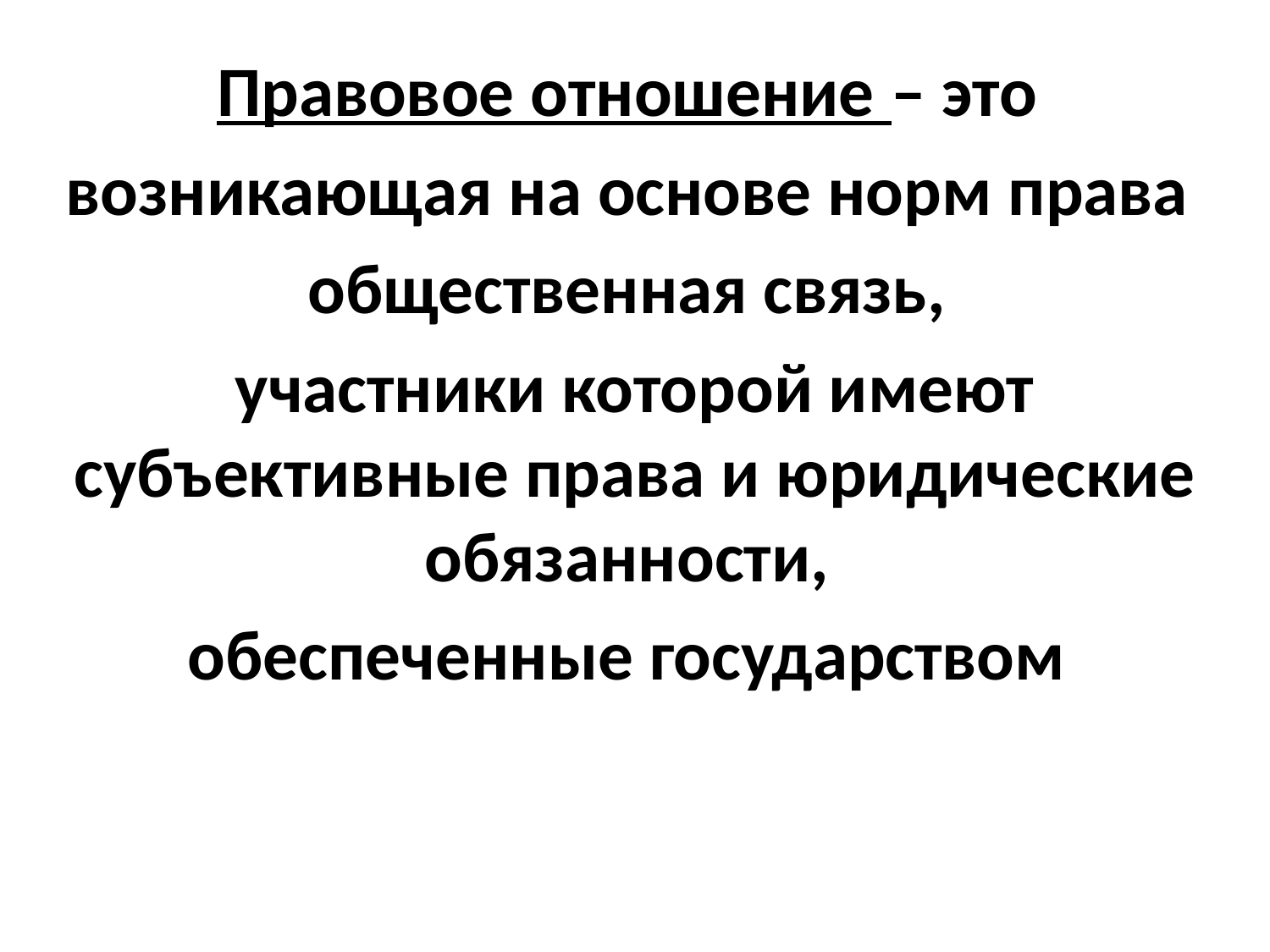

Правовое отношение – это
возникающая на основе норм права
общественная связь,
участники которой имеют субъективные права и юридические обязанности,
обеспеченные государством